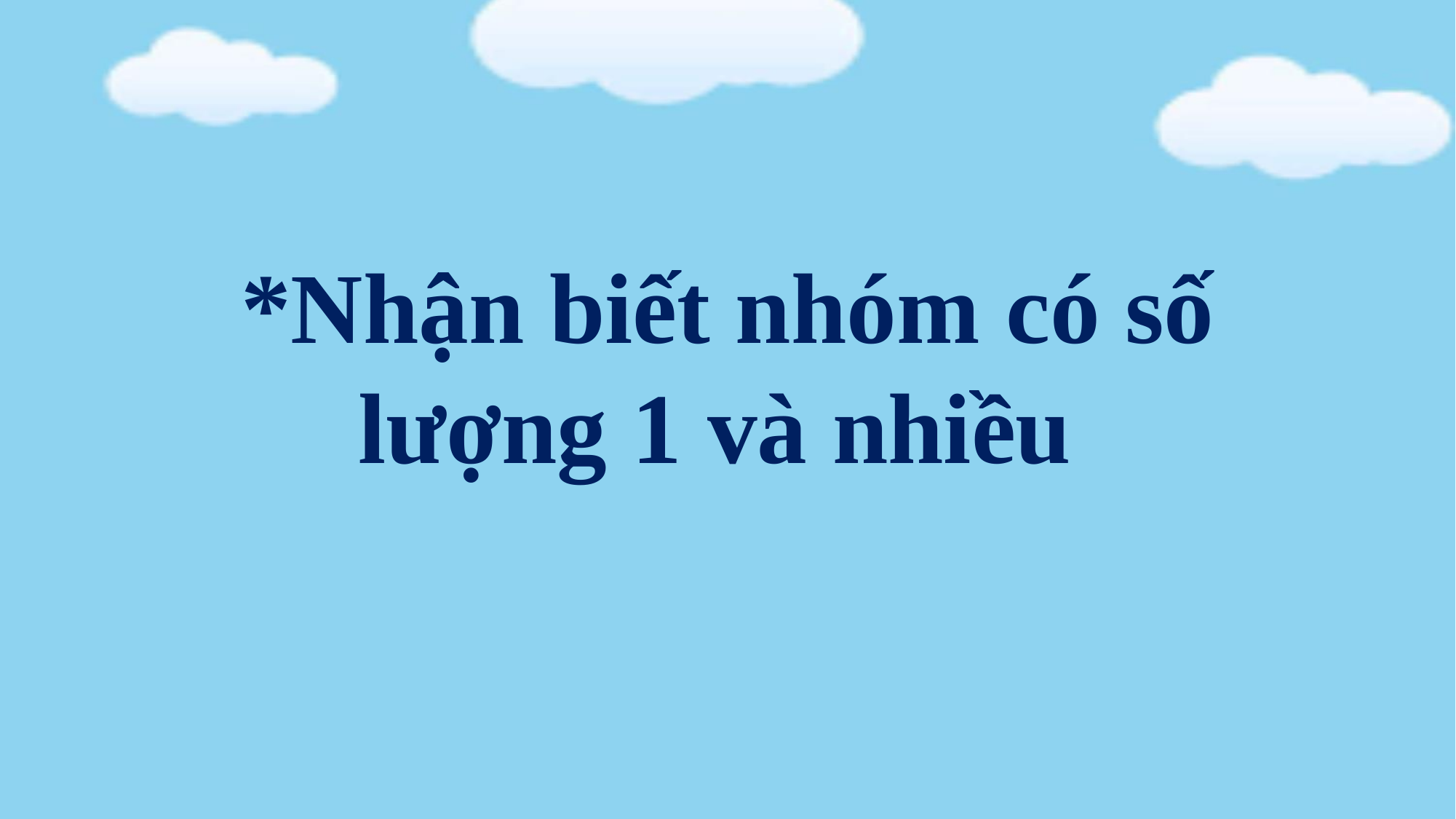

*Nhận biết nhóm có số lượng 1 và nhiều